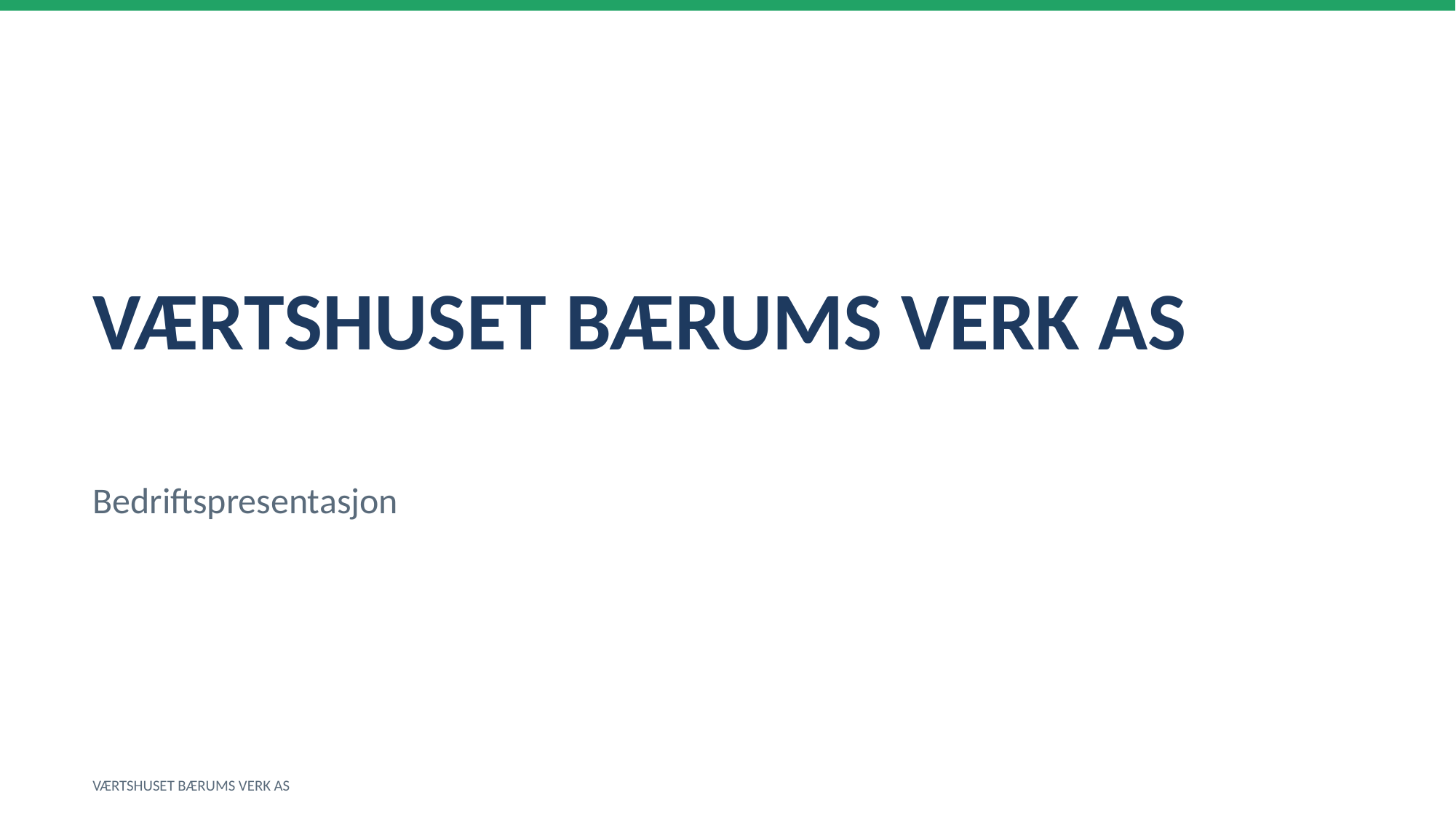

VÆRTSHUSET BÆRUMS VERK AS
Bedriftspresentasjon
VÆRTSHUSET BÆRUMS VERK AS